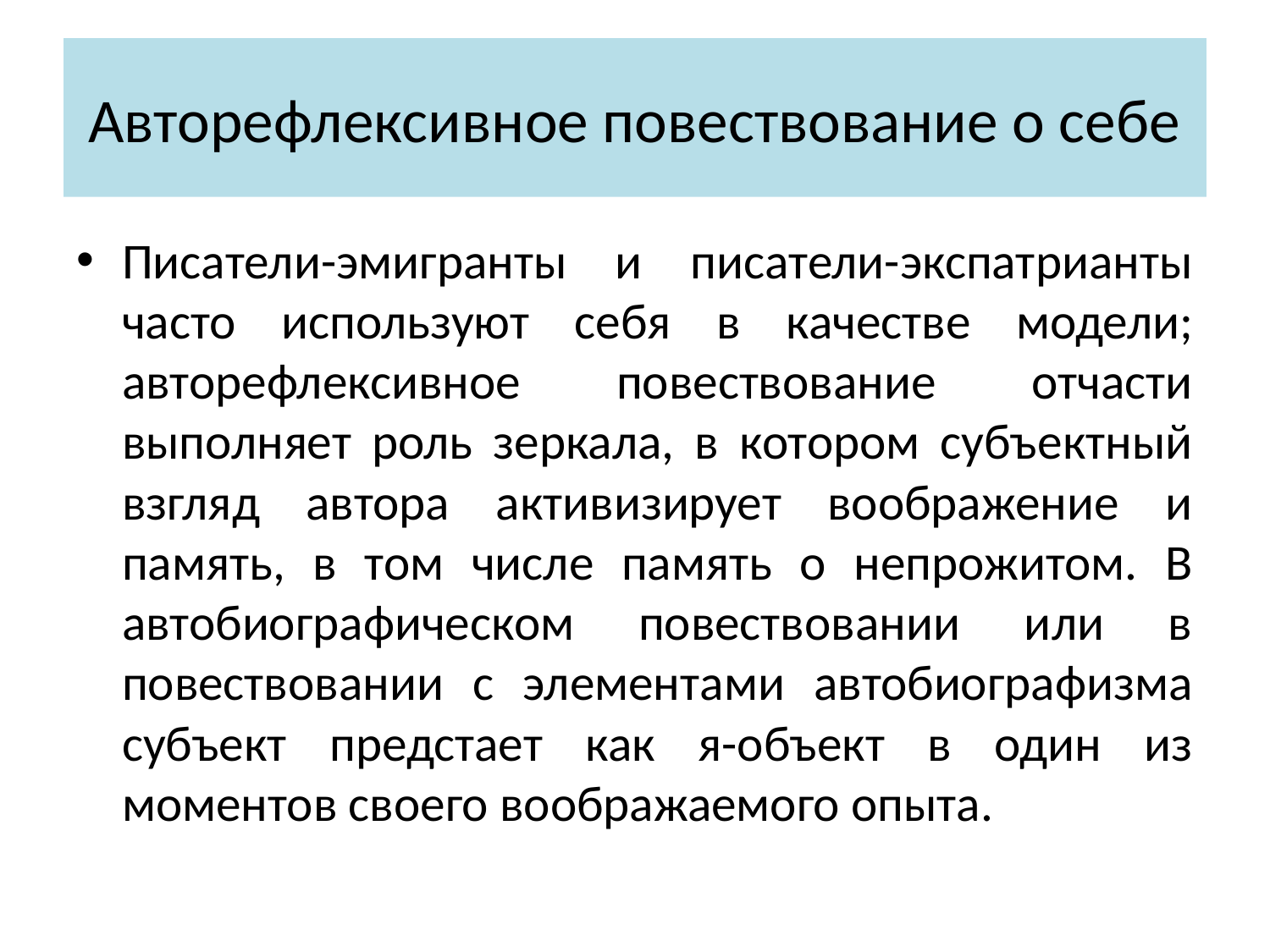

# Авторефлексивное повествование о себе
Писатели-эмигранты и писатели-экспатрианты часто используют себя в качестве модели; авторефлексивное повествование отчасти выполняет роль зеркала, в котором субъектный взгляд автора активизирует воображение и память, в том числе память о непрожитом. В автобиографическом повествовании или в повествовании с элементами автобиографизма субъект предстает как я-объект в один из моментов своего воображаемого опыта.